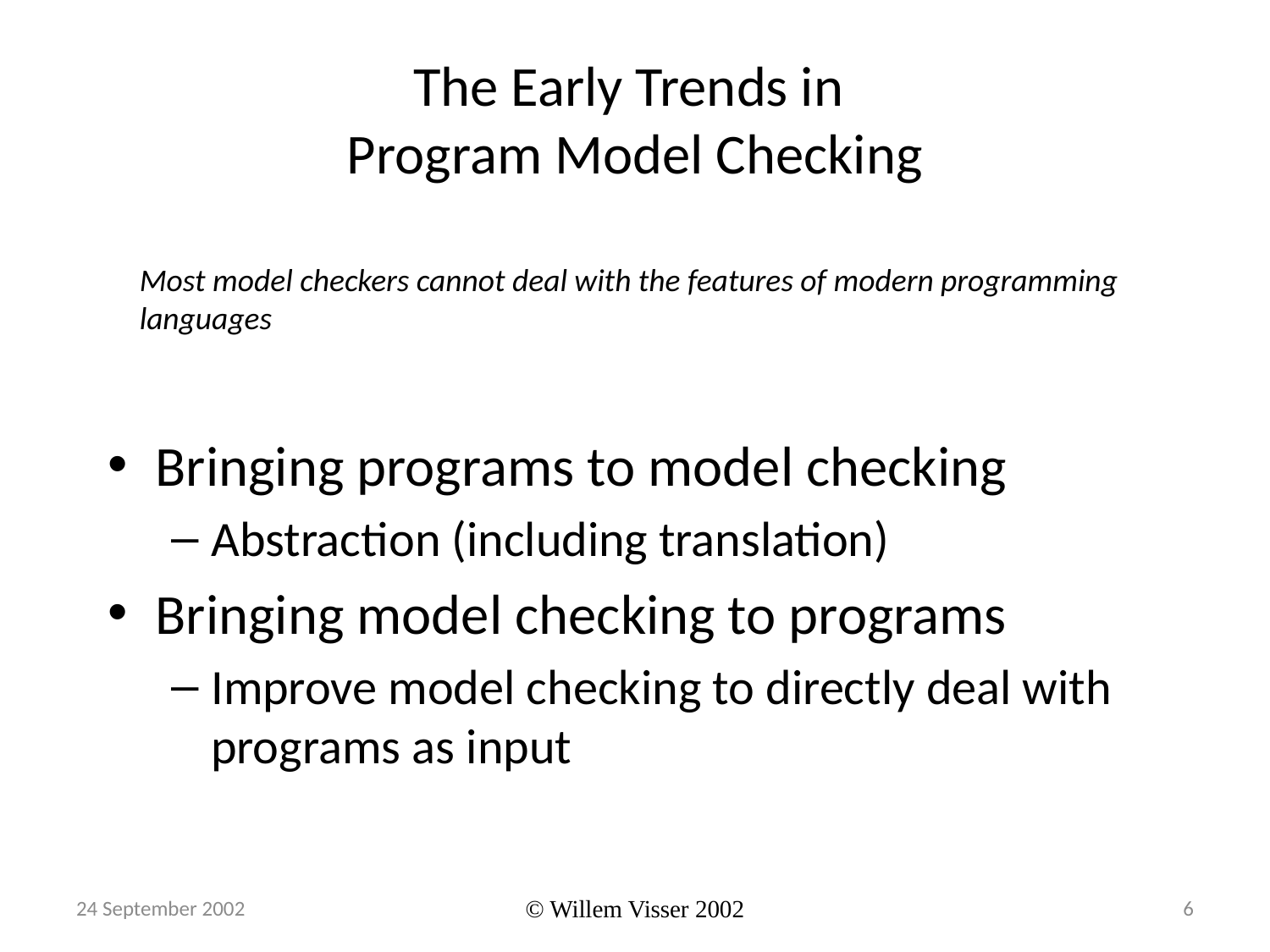

# The Early Trends in Program Model Checking
Most model checkers cannot deal with the features of modern programming languages
Bringing programs to model checking
Abstraction (including translation)
Bringing model checking to programs
Improve model checking to directly deal with programs as input
24 September 2002
© Willem Visser 2002
6